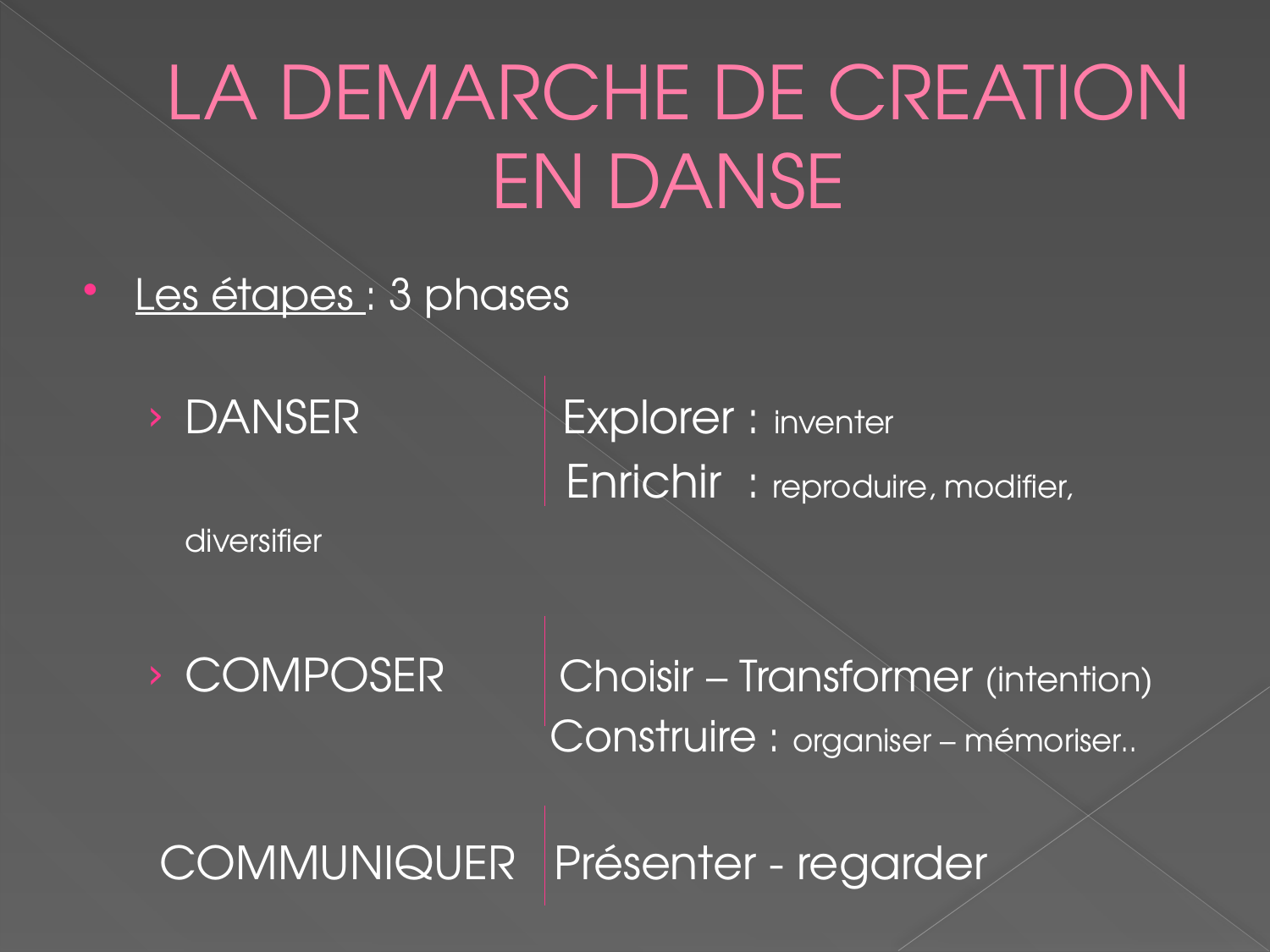

# LA DEMARCHE DE CREATION EN DANSE
Les étapes : 3 phases

DANSER                Explorer : inventer
                                 Enrichir  : reproduire, modifier,           						  diversifier

COMPOSER         Choisir – Transformer (intention)
                                  Construire : organiser – mémoriser..

 COMMUNIQUER   Présenter - regarder